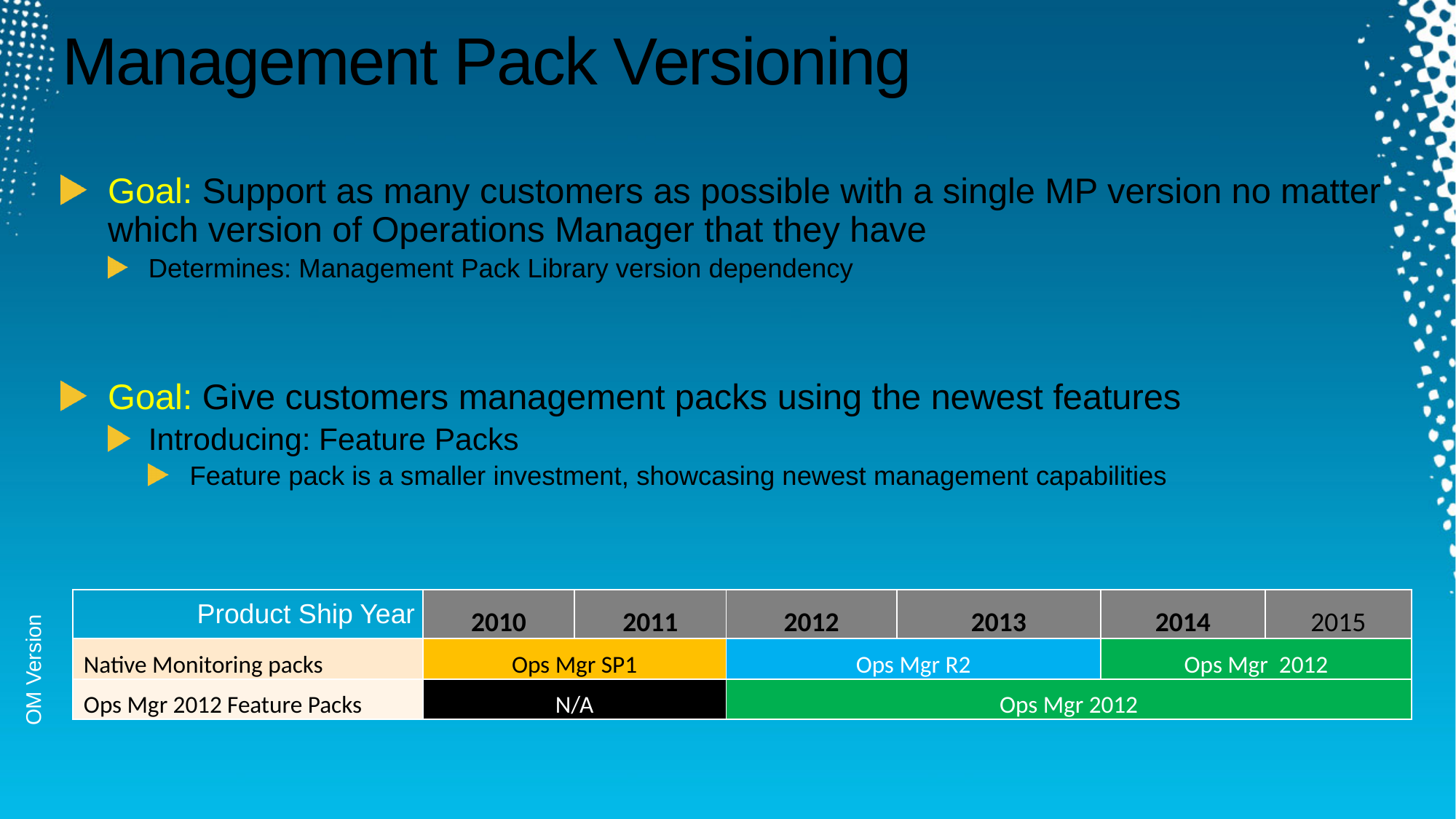

# Management Pack Versioning
Goal: Support as many customers as possible with a single MP version no matter which version of Operations Manager that they have
Determines: Management Pack Library version dependency

Goal: Give customers management packs using the newest features
Introducing: Feature Packs
Feature pack is a smaller investment, showcasing newest management capabilities
|  | 2010 | 2011 | 2012 | 2013 | 2014 | 2015 |
| --- | --- | --- | --- | --- | --- | --- |
| Native Monitoring packs | Ops Mgr SP1 |  | Ops Mgr R2 |  | Ops Mgr 2012 |  |
| Ops Mgr 2012 Feature Packs | N/A |  | Ops Mgr 2012 |  |  |  |
Product Ship Year
OM Version